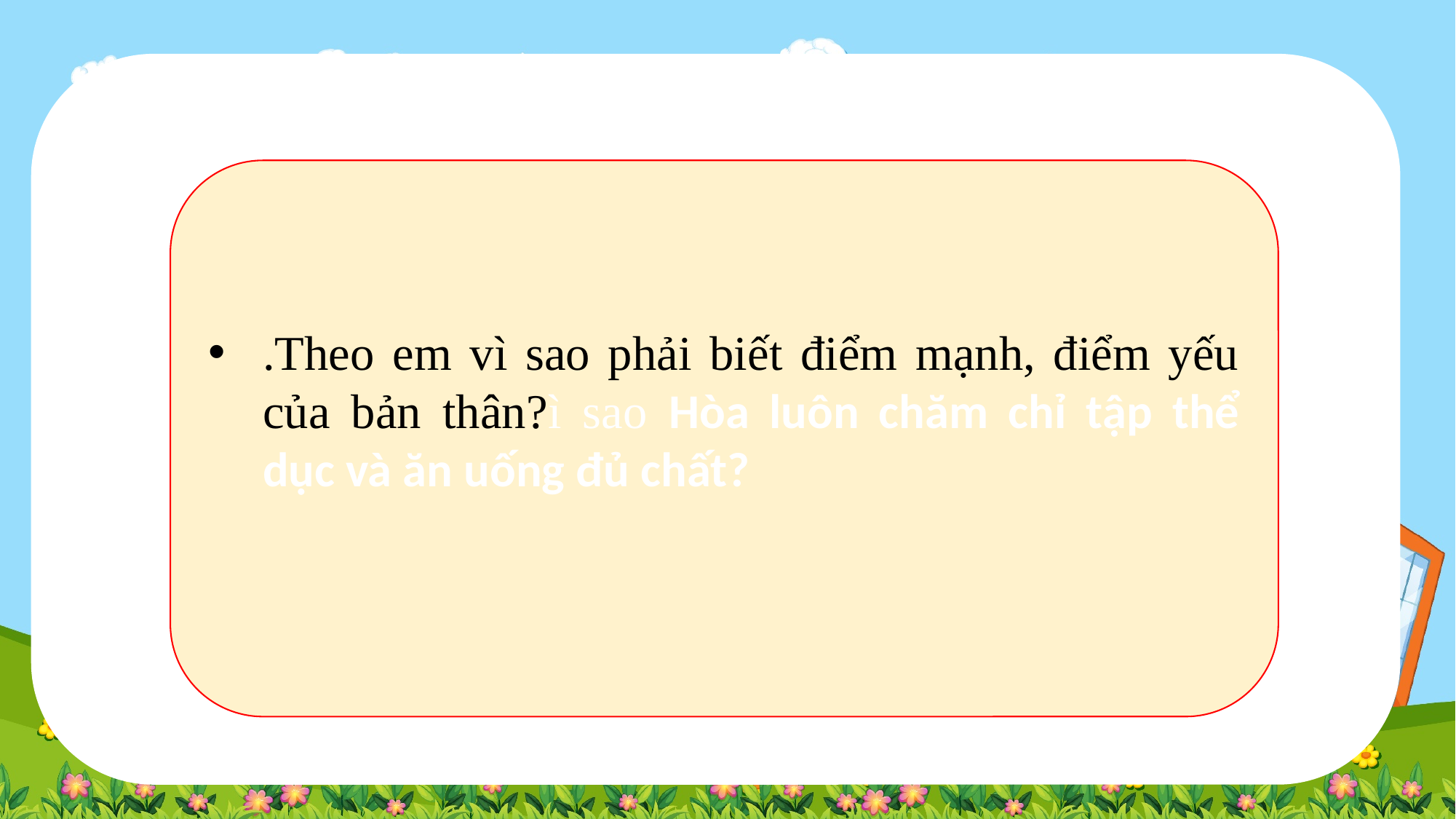

.Theo em vì sao phải biết điểm mạnh, điểm yếu của bản thân?ì sao Hòa luôn chăm chỉ tập thể dục và ăn uống đủ chất?